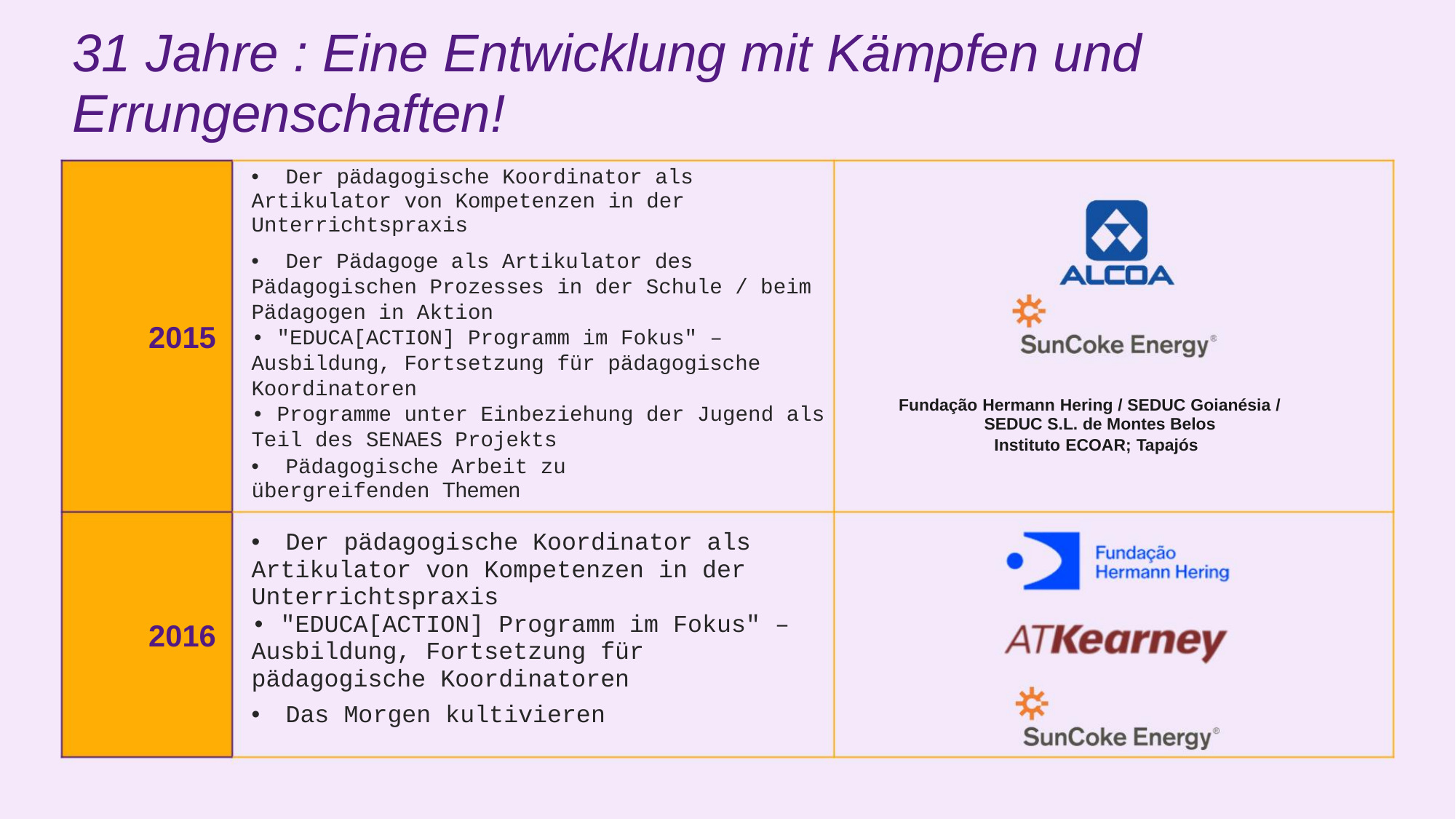

31 Jahre : Eine Entwicklung mit Kämpfen und Errungenschaften!
• Der pädagogische Koordinator als Artikulator von Kompetenzen in der Unterrichtspraxis
• Der Pädagoge als Artikulator des
Pädagogischen Prozesses in der Schule / beim Pädagogen in Aktion
• "EDUCA[ACTION] Programm im Fokus" – Ausbildung, Fortsetzung für pädagogische Koordinatoren
• Programme unter Einbeziehung der Jugend als Teil des SENAES Projekts

2015
Fundação Hermann Hering / SEDUC Goianésia /
SEDUC S.L. de Montes Belos
Instituto ECOAR; Tapajós
• Pädagogische Arbeit zu übergreifenden Themen
• Der pädagogische Koordinator als Artikulator von Kompetenzen in der Unterrichtspraxis
• "EDUCA[ACTION] Programm im Fokus" – Ausbildung, Fortsetzung für pädagogische Koordinatoren
2016
• Das Morgen kultivieren